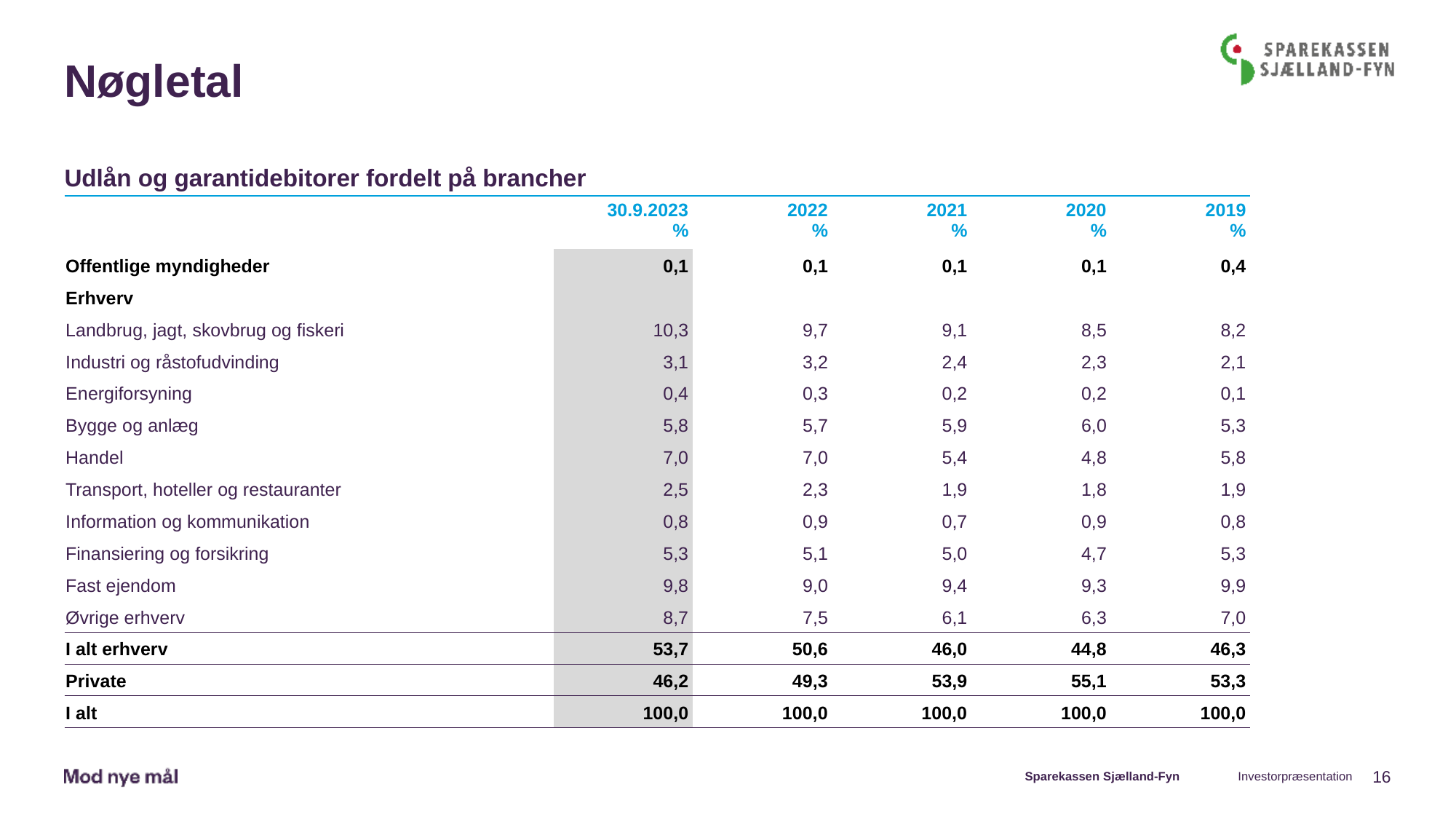

# Nøgletal
| Udlån og garantidebitorer fordelt på brancher |  |  |  |  |  |
| --- | --- | --- | --- | --- | --- |
|  | 30.9.2023 % | 2022 % | 2021 % | 2020 % | 2019 % |
| Offentlige myndigheder | 0,1 | 0,1 | 0,1 | 0,1 | 0,4 |
| Erhverv |  |  |  |  |  |
| Landbrug, jagt, skovbrug og fiskeri | 10,3 | 9,7 | 9,1 | 8,5 | 8,2 |
| Industri og råstofudvinding | 3,1 | 3,2 | 2,4 | 2,3 | 2,1 |
| Energiforsyning | 0,4 | 0,3 | 0,2 | 0,2 | 0,1 |
| Bygge og anlæg | 5,8 | 5,7 | 5,9 | 6,0 | 5,3 |
| Handel | 7,0 | 7,0 | 5,4 | 4,8 | 5,8 |
| Transport, hoteller og restauranter | 2,5 | 2,3 | 1,9 | 1,8 | 1,9 |
| Information og kommunikation | 0,8 | 0,9 | 0,7 | 0,9 | 0,8 |
| Finansiering og forsikring | 5,3 | 5,1 | 5,0 | 4,7 | 5,3 |
| Fast ejendom | 9,8 | 9,0 | 9,4 | 9,3 | 9,9 |
| Øvrige erhverv | 8,7 | 7,5 | 6,1 | 6,3 | 7,0 |
| I alt erhverv | 53,7 | 50,6 | 46,0 | 44,8 | 46,3 |
| Private | 46,2 | 49,3 | 53,9 | 55,1 | 53,3 |
| I alt | 100,0 | 100,0 | 100,0 | 100,0 | 100,0 |
Investorpræsentation
16